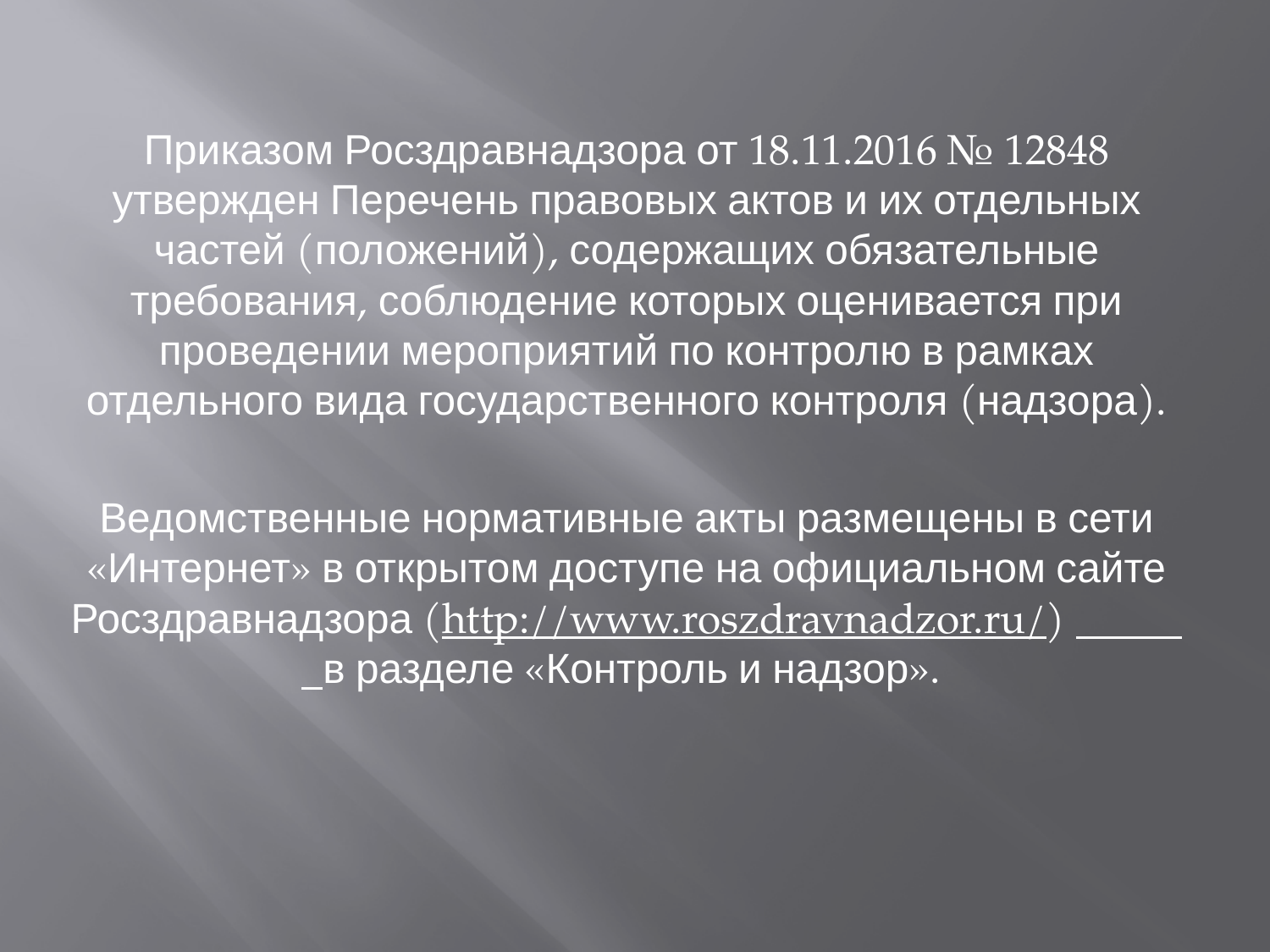

Приказом Росздравнадзора от 18.11.2016 № 12848 утвержден Перечень правовых актов и их отдельных частей (положений), содержащих обязательные требования, соблюдение которых оценивается при проведении мероприятий по контролю в рамках отдельного вида государственного контроля (надзора).

Ведомственные нормативные акты размещены в сети «Интернет» в открытом доступе на официальном сайте Росздравнадзора (http://www.roszdravnadzor.ru/)              в разделе «Контроль и надзор».